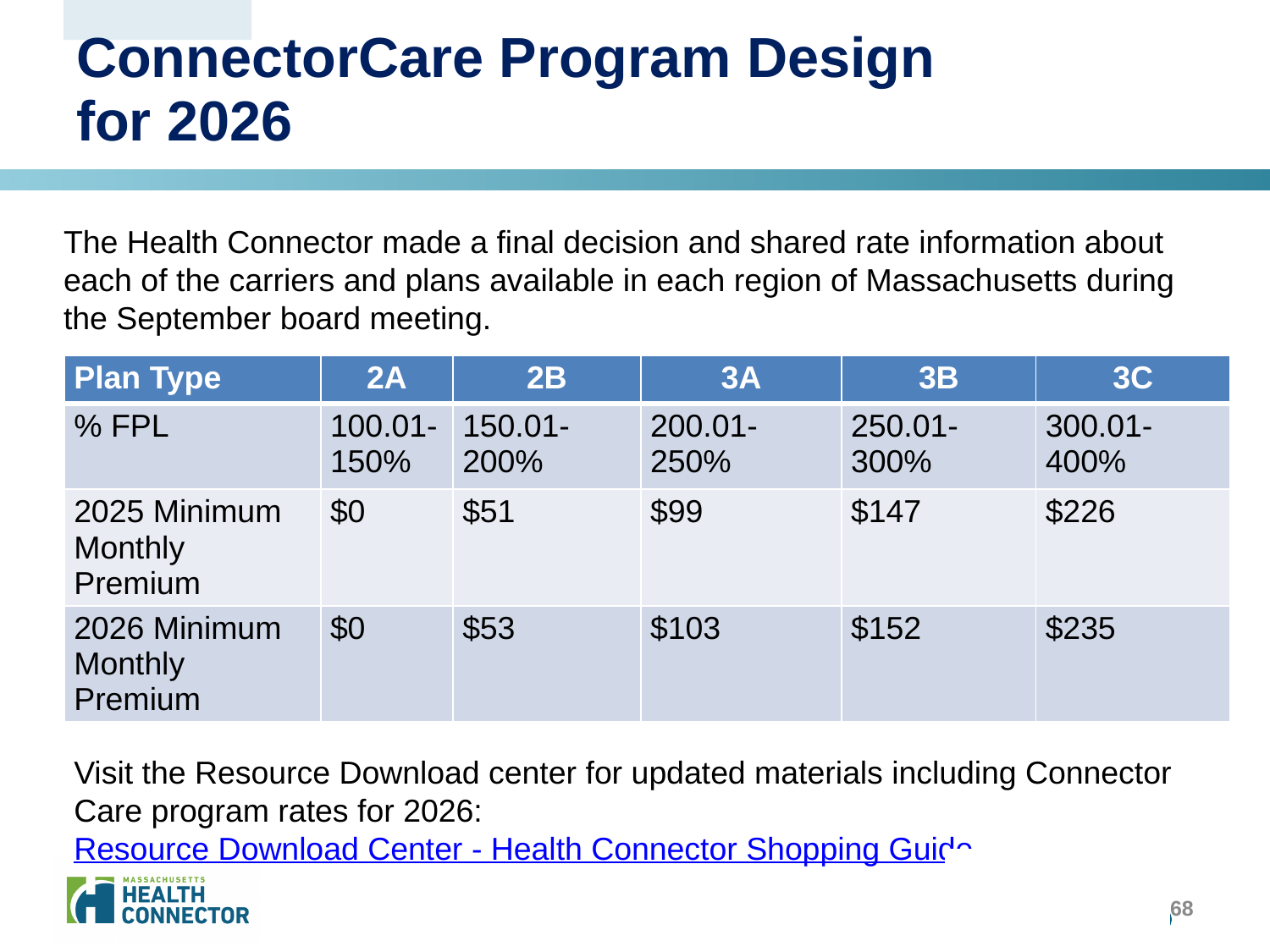

# ConnectorCare Program Design for 2026

The Health Connector made a final decision and shared rate information about each of the carriers and plans available in each region of Massachusetts during the September board meeting.
| Plan Type | 2A | 2B | 3A | 3B | 3C |
| --- | --- | --- | --- | --- | --- |
| % FPL | 100.01-150% | 150.01-200% | 200.01-250% | 250.01-300% | 300.01-400% |
| 2025 Minimum Monthly Premium | $0 | $51 | $99 | $147 | $226 |
| 2026 Minimum Monthly Premium | $0 | $53 | $103 | $152 | $235 |
Visit the Resource Download center for updated materials including Connector Care program rates for 2026: Resource Download Center - Health Connector Shopping Guide

68